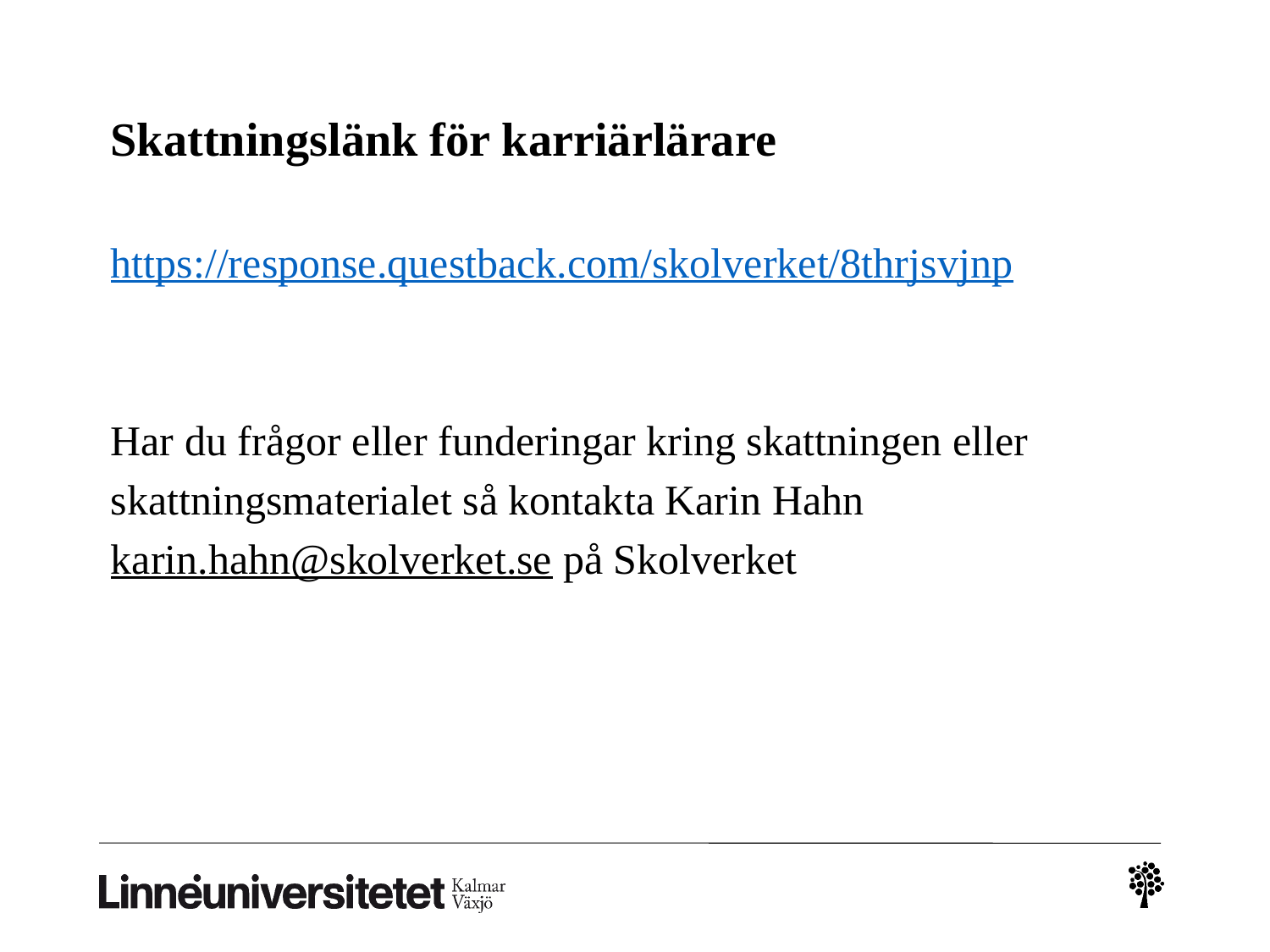

# Skattningslänk för karriärlärare
https://response.questback.com/skolverket/8thrjsvjnp

Har du frågor eller funderingar kring skattningen eller
skattningsmaterialet så kontakta Karin Hahn
karin.hahn@skolverket.se på Skolverket